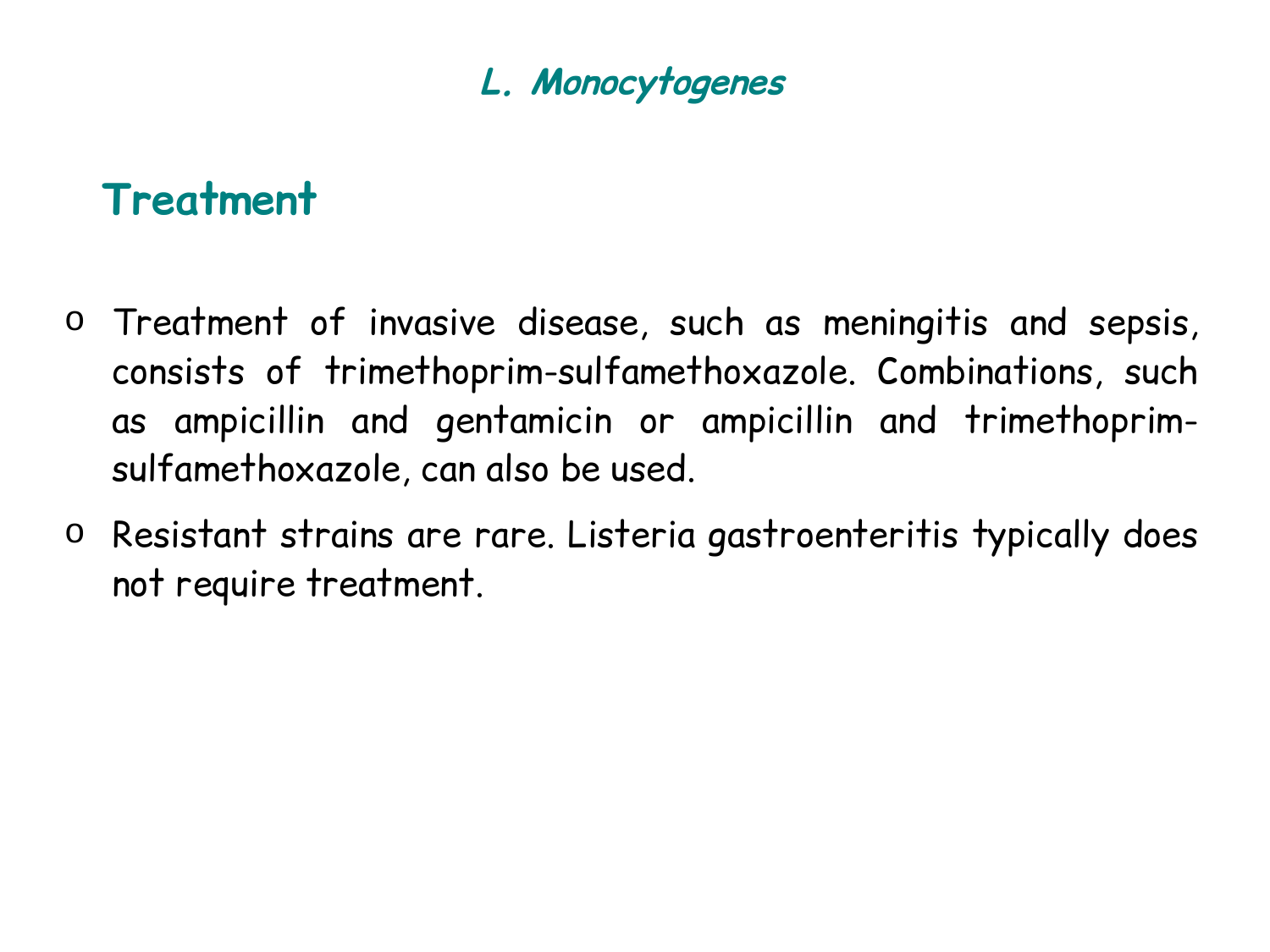

L. Monocytogenes
Treatment
Treatment of invasive disease, such as meningitis and sepsis, consists of trimethoprim-sulfamethoxazole. Combinations, such as ampicillin and gentamicin or ampicillin and trimethoprim-sulfamethoxazole, can also be used.
Resistant strains are rare. Listeria gastroenteritis typically does not require treatment.